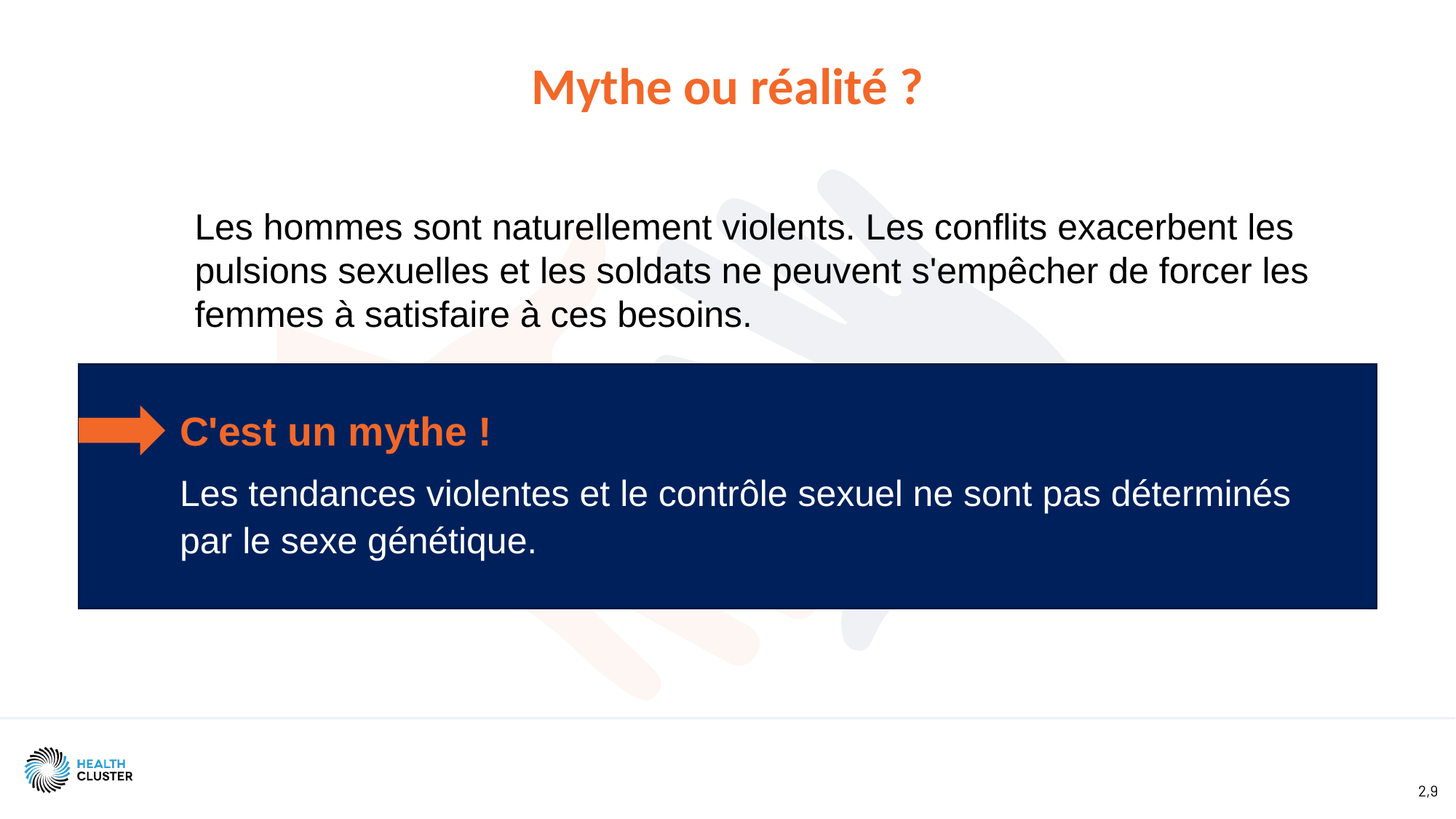

Mythe ou réalité ?
Les hommes sont naturellement violents. Les conflits exacerbent les pulsions sexuelles et les soldats ne peuvent s'empêcher de forcer les femmes à satisfaire à ces besoins.

C'est un mythe !
Les tendances violentes et le contrôle sexuel ne sont pas déterminés par le sexe génétique.

2,9